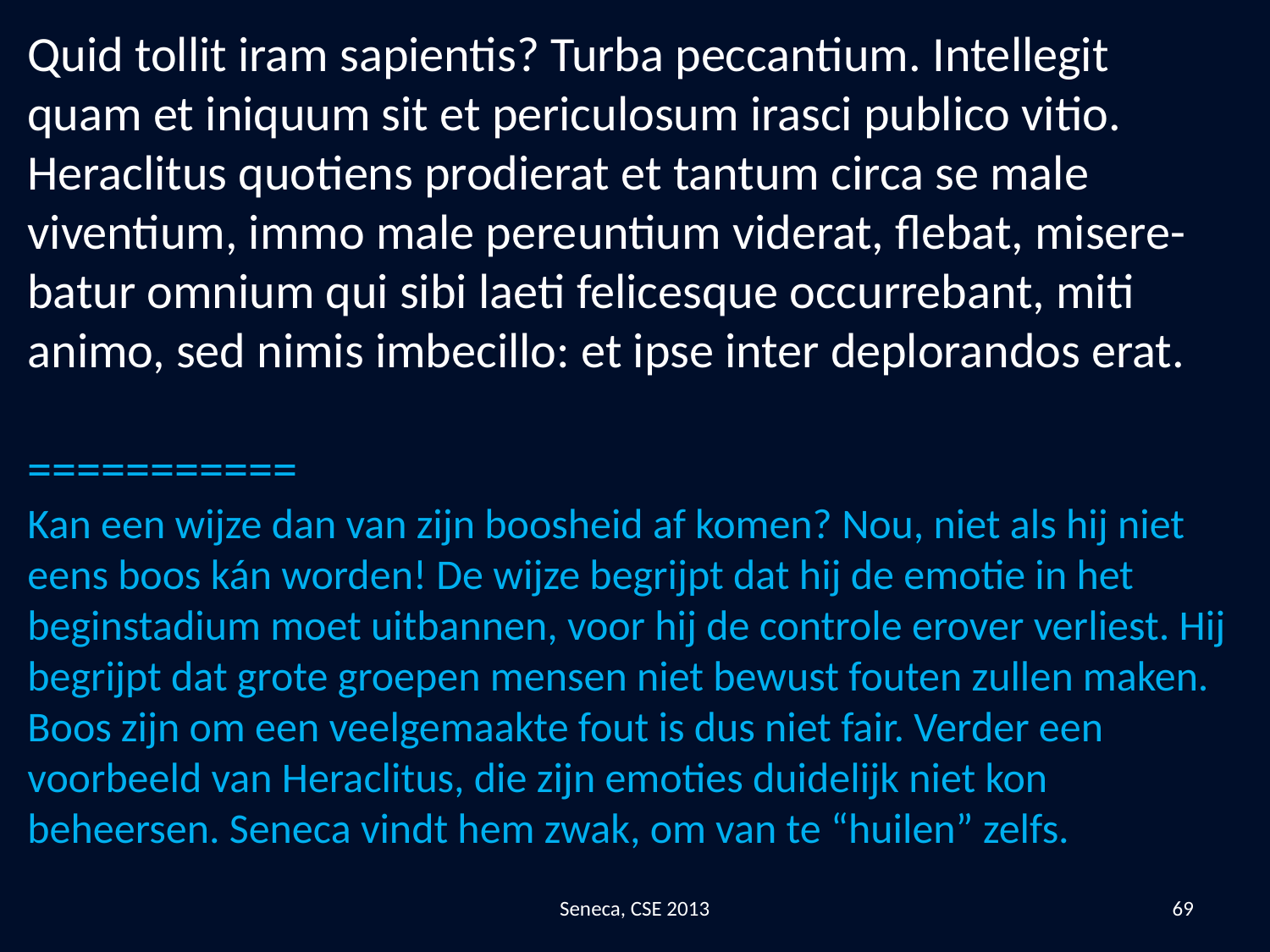

Quid tollit iram sapientis? Turba peccantium. Intellegit quam et iniquum sit et periculosum irasci publico vitio. Heraclitus quotiens prodierat et tantum circa se male viventium, immo male pereuntium viderat, flebat, misere-batur omnium qui sibi laeti felicesque occurrebant, miti animo, sed nimis imbecillo: et ipse inter deplorandos erat.

===========
Kan een wijze dan van zijn boosheid af komen? Nou, niet als hij niet eens boos kán worden! De wijze begrijpt dat hij de emotie in het beginstadium moet uitbannen, voor hij de controle erover verliest. Hij begrijpt dat grote groepen mensen niet bewust fouten zullen maken. Boos zijn om een veelgemaakte fout is dus niet fair. Verder een voorbeeld van Heraclitus, die zijn emoties duidelijk niet kon beheersen. Seneca vindt hem zwak, om van te “huilen” zelfs.
Seneca, CSE 2013
69